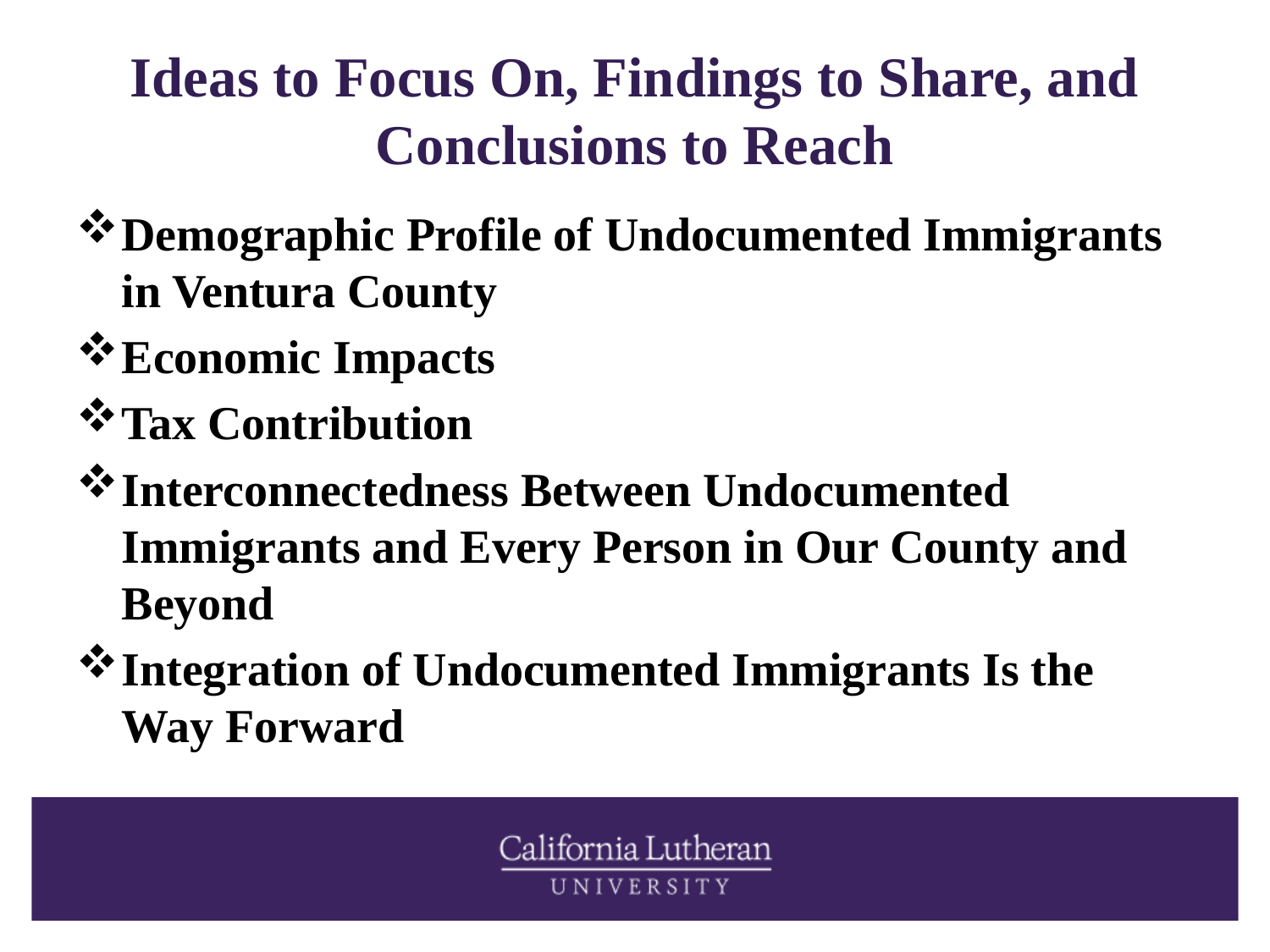

# Ideas to Focus On, Findings to Share, and Conclusions to Reach
Demographic Profile of Undocumented Immigrants in Ventura County
Economic Impacts
Tax Contribution
Interconnectedness Between Undocumented Immigrants and Every Person in Our County and Beyond
Integration of Undocumented Immigrants Is the Way Forward